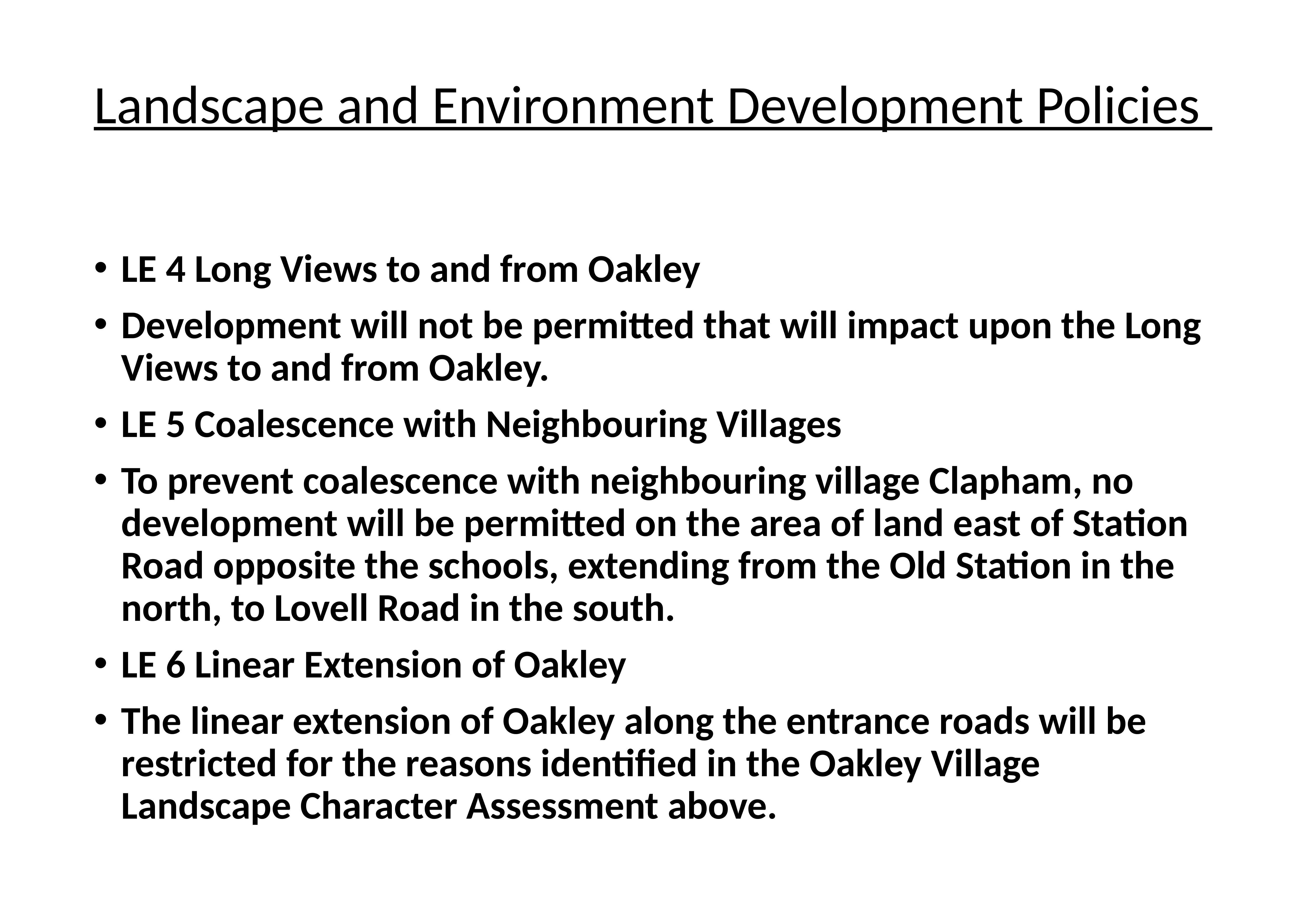

# Landscape and Environment Development Policies
LE 4 Long Views to and from Oakley
Development will not be permitted that will impact upon the Long Views to and from Oakley.
LE 5 Coalescence with Neighbouring Villages
To prevent coalescence with neighbouring village Clapham, no development will be permitted on the area of land east of Station Road opposite the schools, extending from the Old Station in the north, to Lovell Road in the south.
LE 6 Linear Extension of Oakley
The linear extension of Oakley along the entrance roads will be restricted for the reasons identified in the Oakley Village Landscape Character Assessment above.